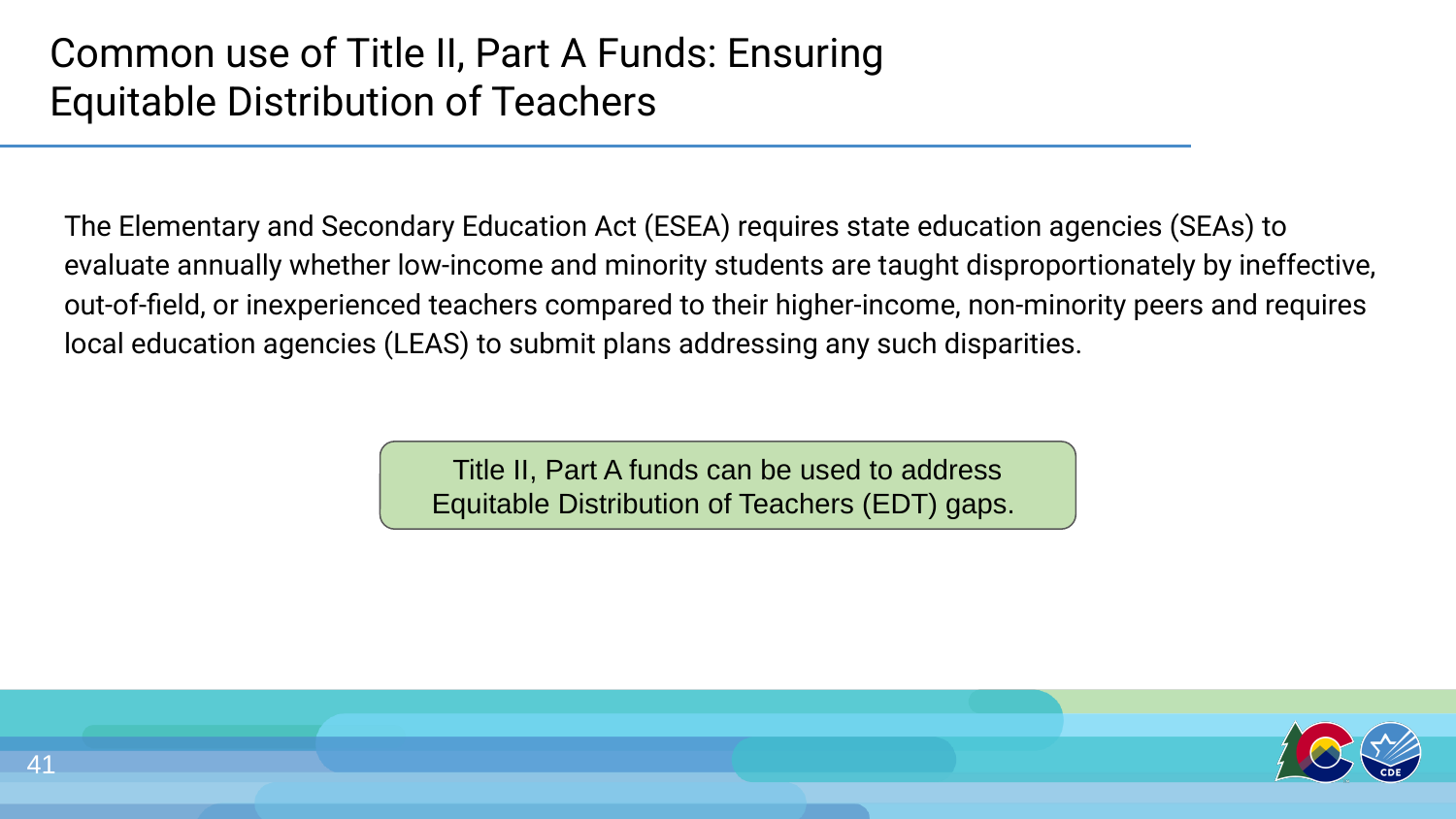

# Common use of Title II, Part A Funds: Ensuring Equitable Distribution of Teachers
The Elementary and Secondary Education Act (ESEA) requires state education agencies (SEAs) to evaluate annually whether low-income and minority students are taught disproportionately by ineffective, out-of-field, or inexperienced teachers compared to their higher-income, non-minority peers and requires local education agencies (LEAS) to submit plans addressing any such disparities.
Title II, Part A funds can be used to address Equitable Distribution of Teachers (EDT) gaps.